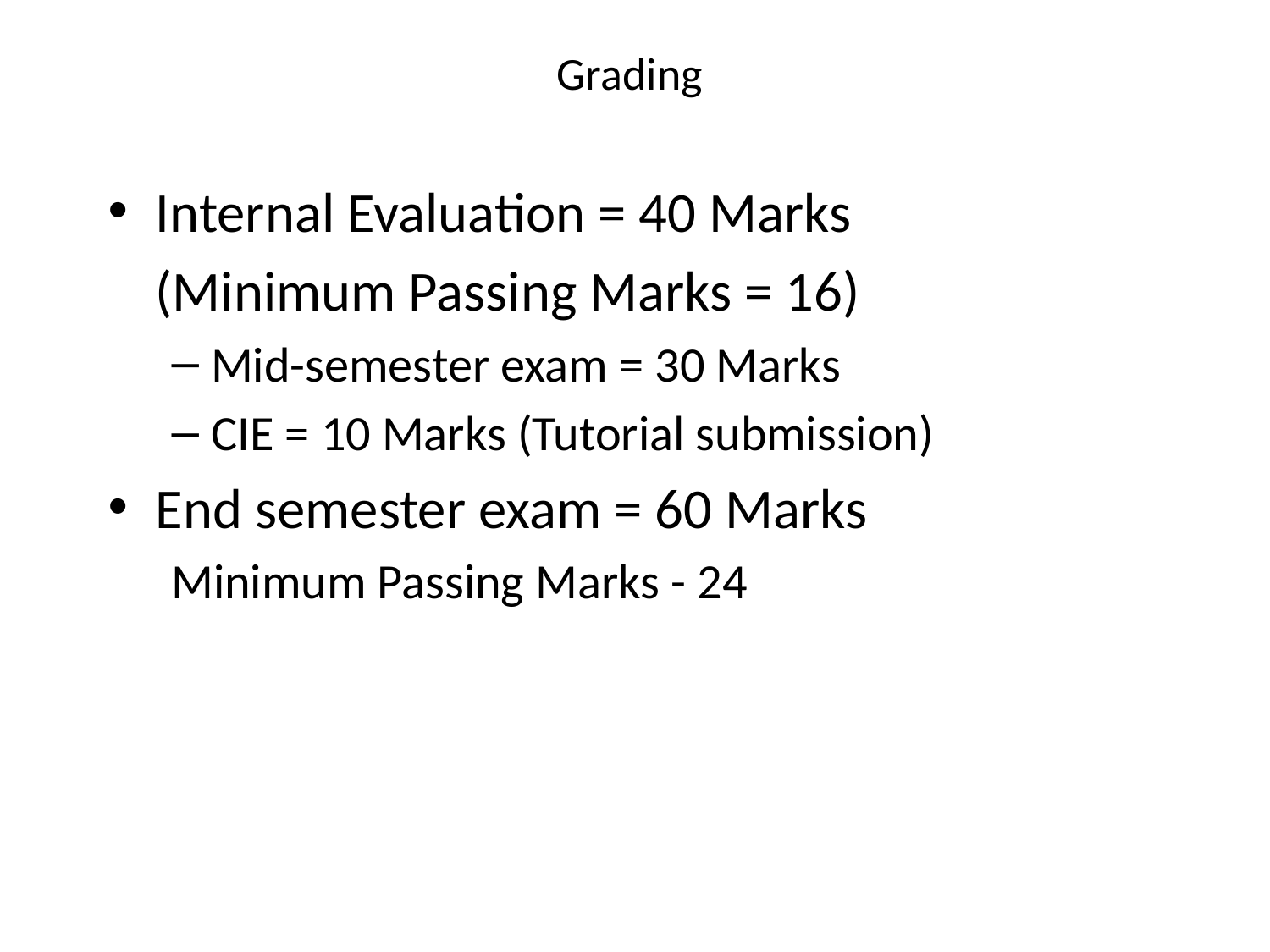

# Grading
Internal Evaluation = 40 Marks
	(Minimum Passing Marks = 16)
Mid-semester exam = 30 Marks
CIE = 10 Marks (Tutorial submission)
End semester exam = 60 Marks
Minimum Passing Marks - 24